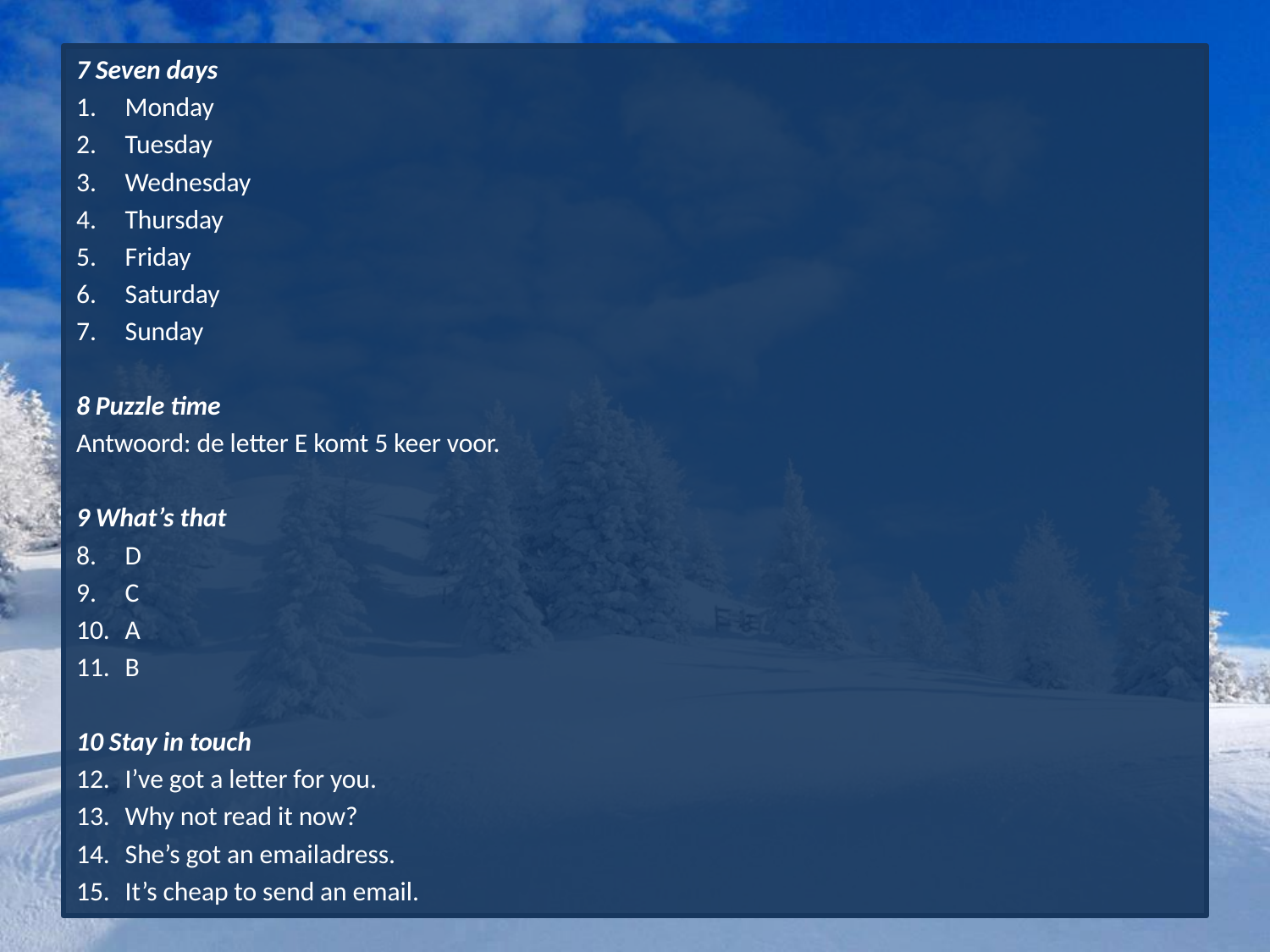

7 Seven days
Monday
Tuesday
Wednesday
Thursday
Friday
Saturday
Sunday

8 Puzzle time
Antwoord: de letter E komt 5 keer voor.

9 What’s that
D
C
A
B

10 Stay in touch
I’ve got a letter for you.
Why not read it now?
She’s got an emailadress.
It’s cheap to send an email.